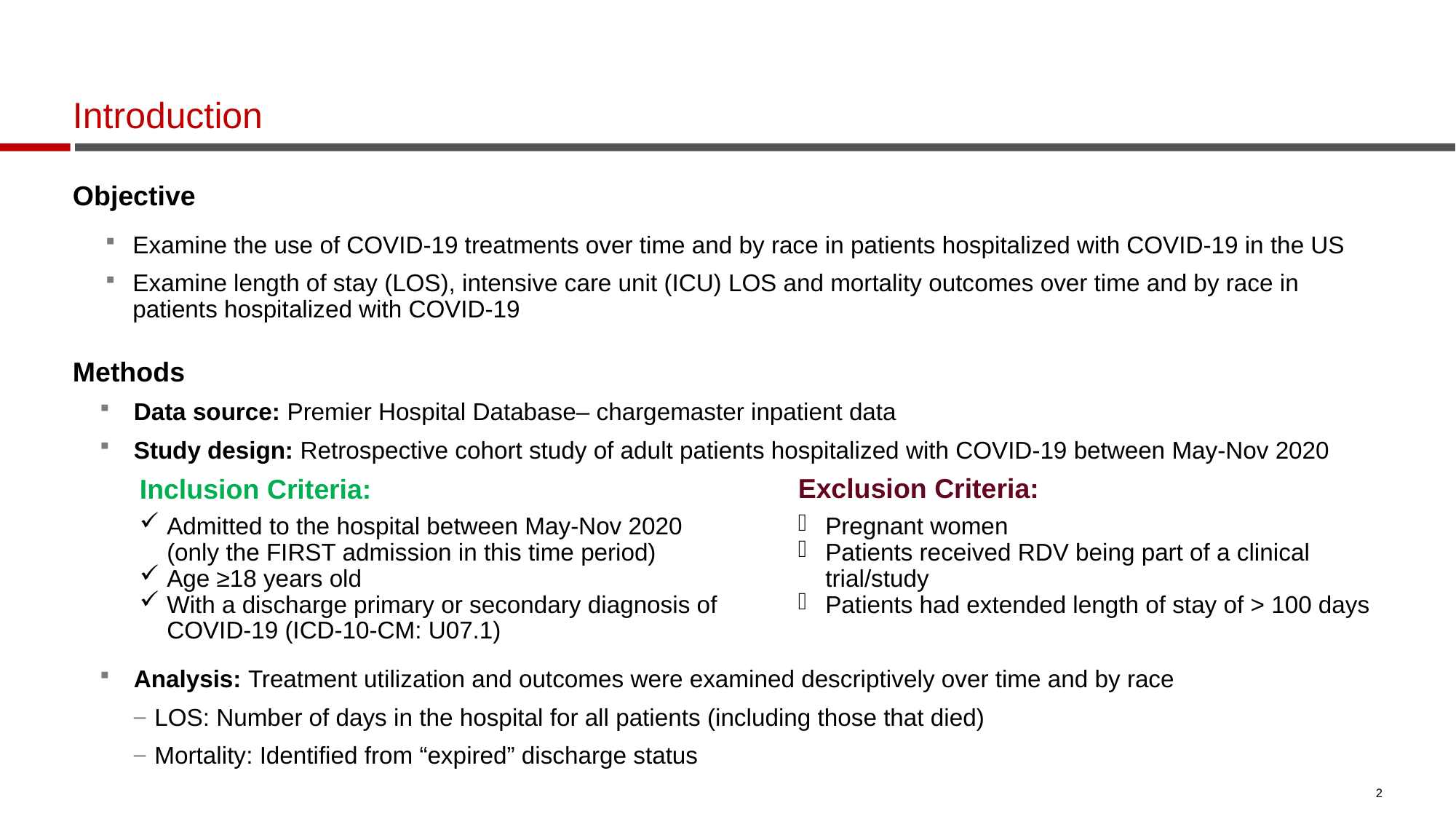

# Introduction
Objective
Examine the use of COVID-19 treatments over time and by race in patients hospitalized with COVID-19 in the US
Examine length of stay (LOS), intensive care unit (ICU) LOS and mortality outcomes over time and by race in patients hospitalized with COVID-19

Methods
Data source: Premier Hospital Database– chargemaster inpatient data
Study design: Retrospective cohort study of adult patients hospitalized with COVID-19 between May-Nov 2020

Analysis: Treatment utilization and outcomes were examined descriptively over time and by race
LOS: Number of days in the hospital for all patients (including those that died)
Mortality: Identified from “expired” discharge status

Inclusion Criteria:
Admitted to the hospital between May-Nov 2020 (only the FIRST admission in this time period)
Age ≥18 years old
With a discharge primary or secondary diagnosis of COVID-19 (ICD-10-CM: U07.1)

Exclusion Criteria:
Pregnant women
Patients received RDV being part of a clinical trial/study
Patients had extended length of stay of > 100 days